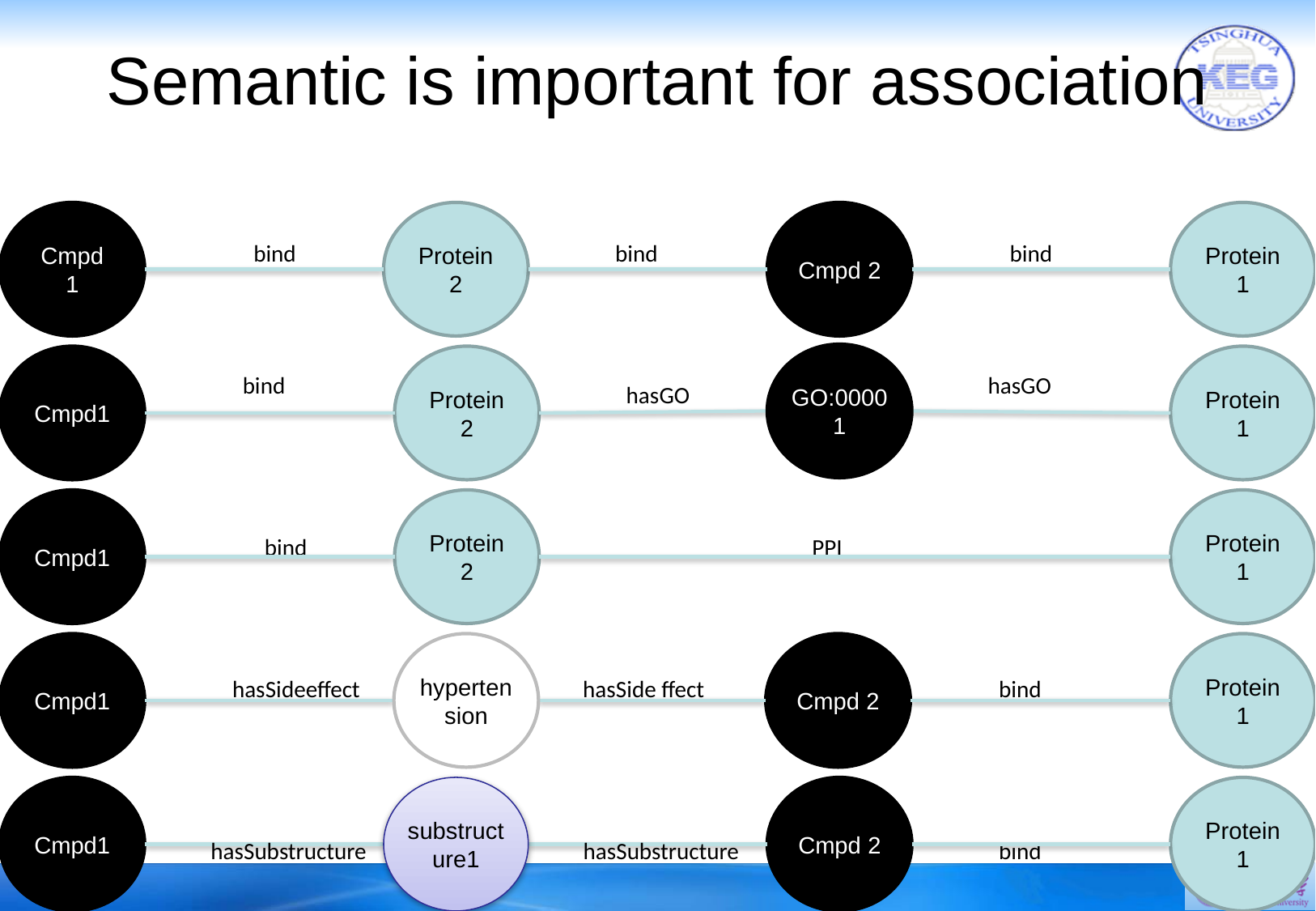

# Semantic is important for association
Cmpd
1
Protein
2
Cmpd 2
Protein
1
bind
bind
bind
GO:00001
Cmpd1
Protein
2
Protein
1
bind
hasGO
hasGO
Cmpd1
Protein
2
Protein
1
PPI
bind
Cmpd1
hypertension
Cmpd 2
Protein
1
hasSideeffect
hasSide ffect
bind
Cmpd1
substructure1
Cmpd 2
Protein
1
hasSubstructure
hasSubstructure
bind